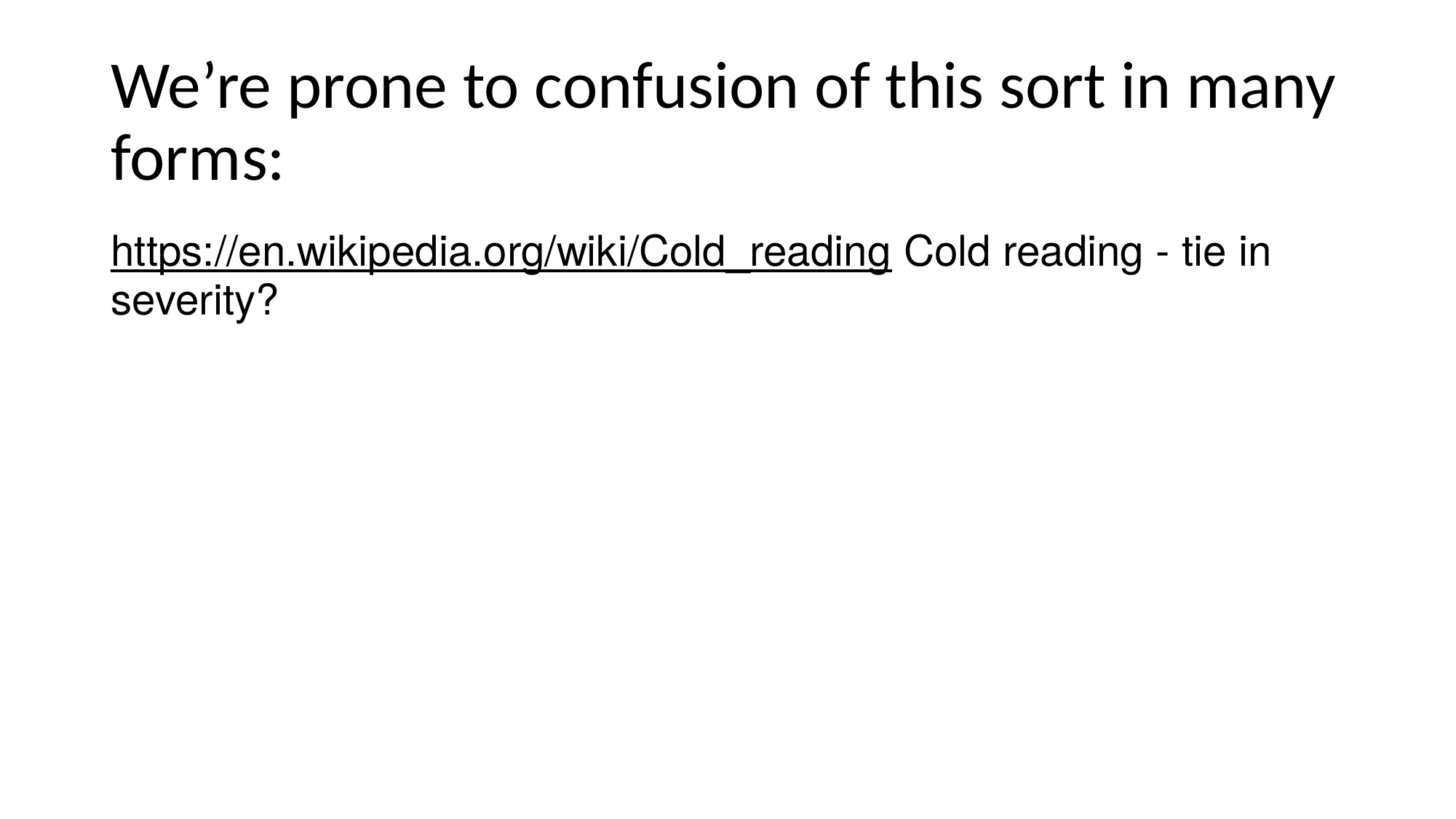

# We’re prone to confusion of this sort in many forms:
https://en.wikipedia.org/wiki/Cold_reading Cold reading - tie in severity?